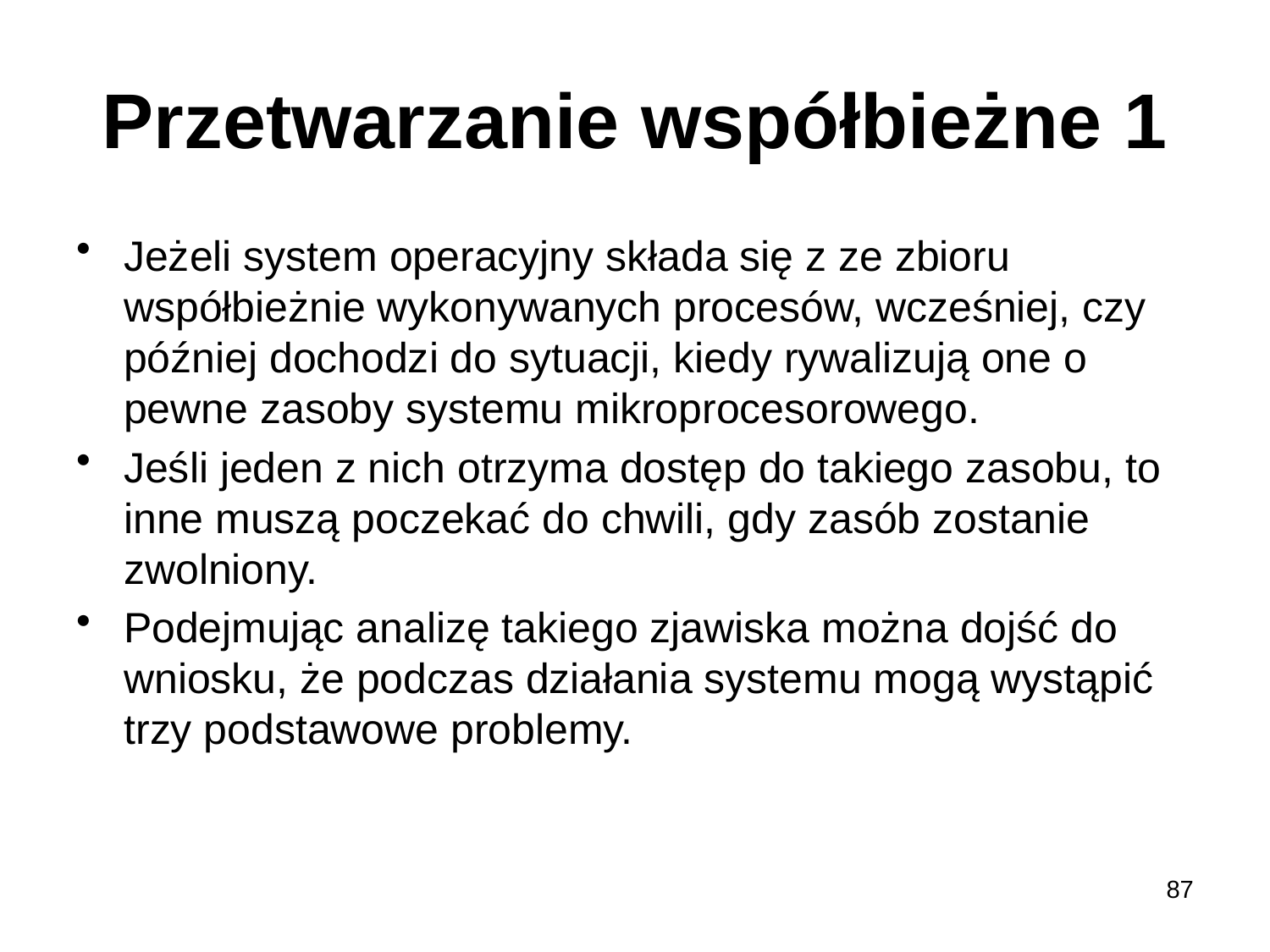

# Przetwarzanie współbieżne 1
Jeżeli system operacyjny składa się z ze zbioru współbieżnie wykonywanych procesów, wcześniej, czy później dochodzi do sytuacji, kiedy rywalizują one o pewne zasoby systemu mikroprocesorowego.
Jeśli jeden z nich otrzyma dostęp do takiego zasobu, to inne muszą poczekać do chwili, gdy zasób zostanie zwolniony.
Podejmując analizę takiego zjawiska można dojść do wniosku, że podczas działania systemu mogą wystąpić trzy podstawowe problemy.
87